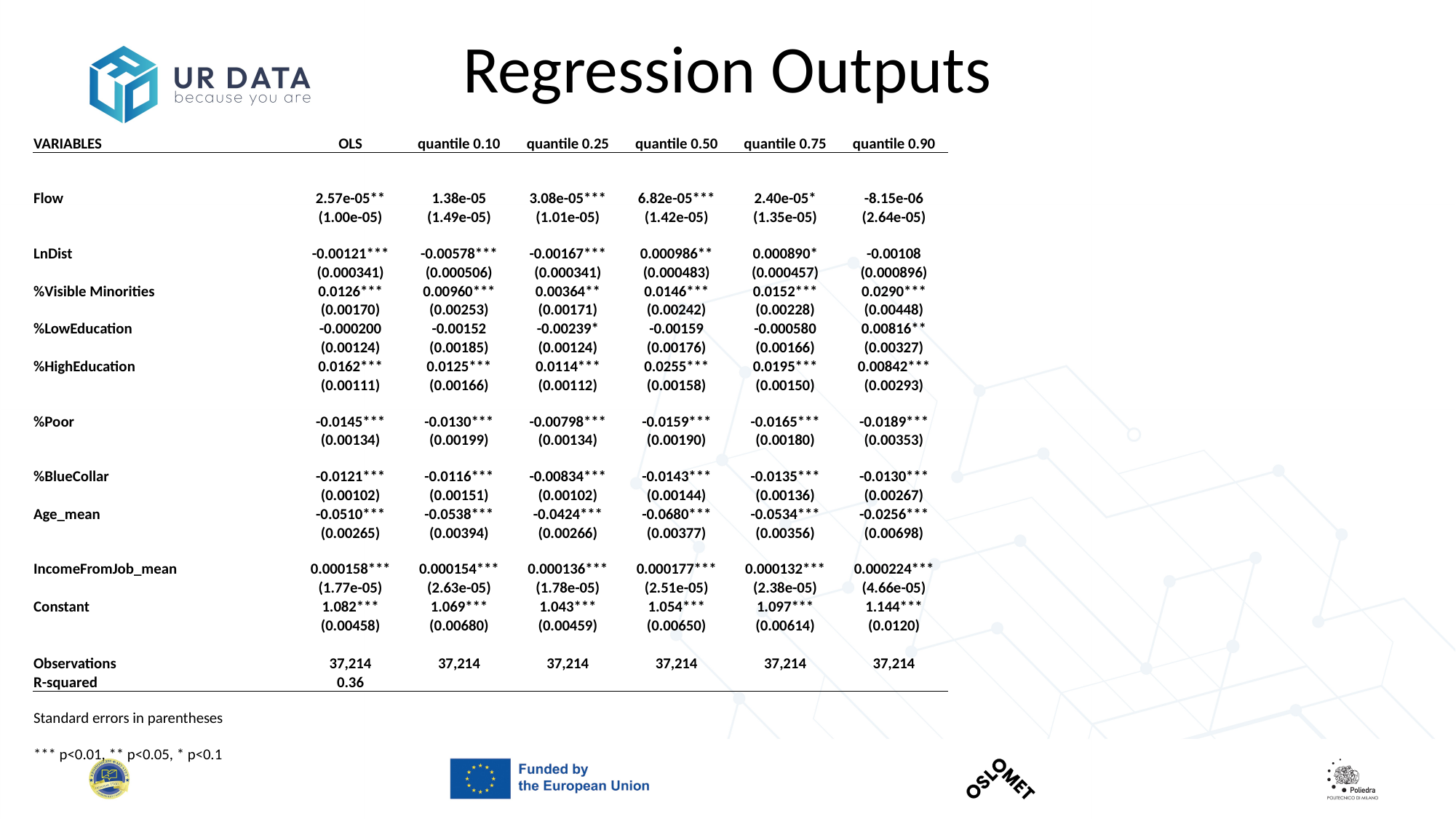

# Regression Outputs
| VARIABLES | OLS | quantile 0.10 | quantile 0.25 | quantile 0.50 | quantile 0.75 | quantile 0.90 |
| --- | --- | --- | --- | --- | --- | --- |
|  |  |  |  |  |  |  |
| Flow | 2.57e-05\*\* | 1.38e-05 | 3.08e-05\*\*\* | 6.82e-05\*\*\* | 2.40e-05\* | -8.15e-06 |
|  | (1.00e-05) | (1.49e-05) | (1.01e-05) | (1.42e-05) | (1.35e-05) | (2.64e-05) |
| LnDist | -0.00121\*\*\* | -0.00578\*\*\* | -0.00167\*\*\* | 0.000986\*\* | 0.000890\* | -0.00108 |
|  | (0.000341) | (0.000506) | (0.000341) | (0.000483) | (0.000457) | (0.000896) |
| %Visible Minorities | 0.0126\*\*\* | 0.00960\*\*\* | 0.00364\*\* | 0.0146\*\*\* | 0.0152\*\*\* | 0.0290\*\*\* |
|  | (0.00170) | (0.00253) | (0.00171) | (0.00242) | (0.00228) | (0.00448) |
| %LowEducation | -0.000200 | -0.00152 | -0.00239\* | -0.00159 | -0.000580 | 0.00816\*\* |
|  | (0.00124) | (0.00185) | (0.00124) | (0.00176) | (0.00166) | (0.00327) |
| %HighEducation | 0.0162\*\*\* | 0.0125\*\*\* | 0.0114\*\*\* | 0.0255\*\*\* | 0.0195\*\*\* | 0.00842\*\*\* |
|  | (0.00111) | (0.00166) | (0.00112) | (0.00158) | (0.00150) | (0.00293) |
| %Poor | -0.0145\*\*\* | -0.0130\*\*\* | -0.00798\*\*\* | -0.0159\*\*\* | -0.0165\*\*\* | -0.0189\*\*\* |
|  | (0.00134) | (0.00199) | (0.00134) | (0.00190) | (0.00180) | (0.00353) |
| %BlueCollar | -0.0121\*\*\* | -0.0116\*\*\* | -0.00834\*\*\* | -0.0143\*\*\* | -0.0135\*\*\* | -0.0130\*\*\* |
|  | (0.00102) | (0.00151) | (0.00102) | (0.00144) | (0.00136) | (0.00267) |
| Age\_mean | -0.0510\*\*\* | -0.0538\*\*\* | -0.0424\*\*\* | -0.0680\*\*\* | -0.0534\*\*\* | -0.0256\*\*\* |
|  | (0.00265) | (0.00394) | (0.00266) | (0.00377) | (0.00356) | (0.00698) |
| IncomeFromJob\_mean | 0.000158\*\*\* | 0.000154\*\*\* | 0.000136\*\*\* | 0.000177\*\*\* | 0.000132\*\*\* | 0.000224\*\*\* |
|  | (1.77e-05) | (2.63e-05) | (1.78e-05) | (2.51e-05) | (2.38e-05) | (4.66e-05) |
| Constant | 1.082\*\*\* | 1.069\*\*\* | 1.043\*\*\* | 1.054\*\*\* | 1.097\*\*\* | 1.144\*\*\* |
|  | (0.00458) | (0.00680) | (0.00459) | (0.00650) | (0.00614) | (0.0120) |
|  |  |  |  |  |  |  |
| Observations | 37,214 | 37,214 | 37,214 | 37,214 | 37,214 | 37,214 |
| R-squared | 0.36 |  |  |  |  |  |
| Standard errors in parentheses |  |  |  |  |  |  |
| \*\*\* p<0.01, \*\* p<0.05, \* p<0.1 |  |  |  |  |  |  |